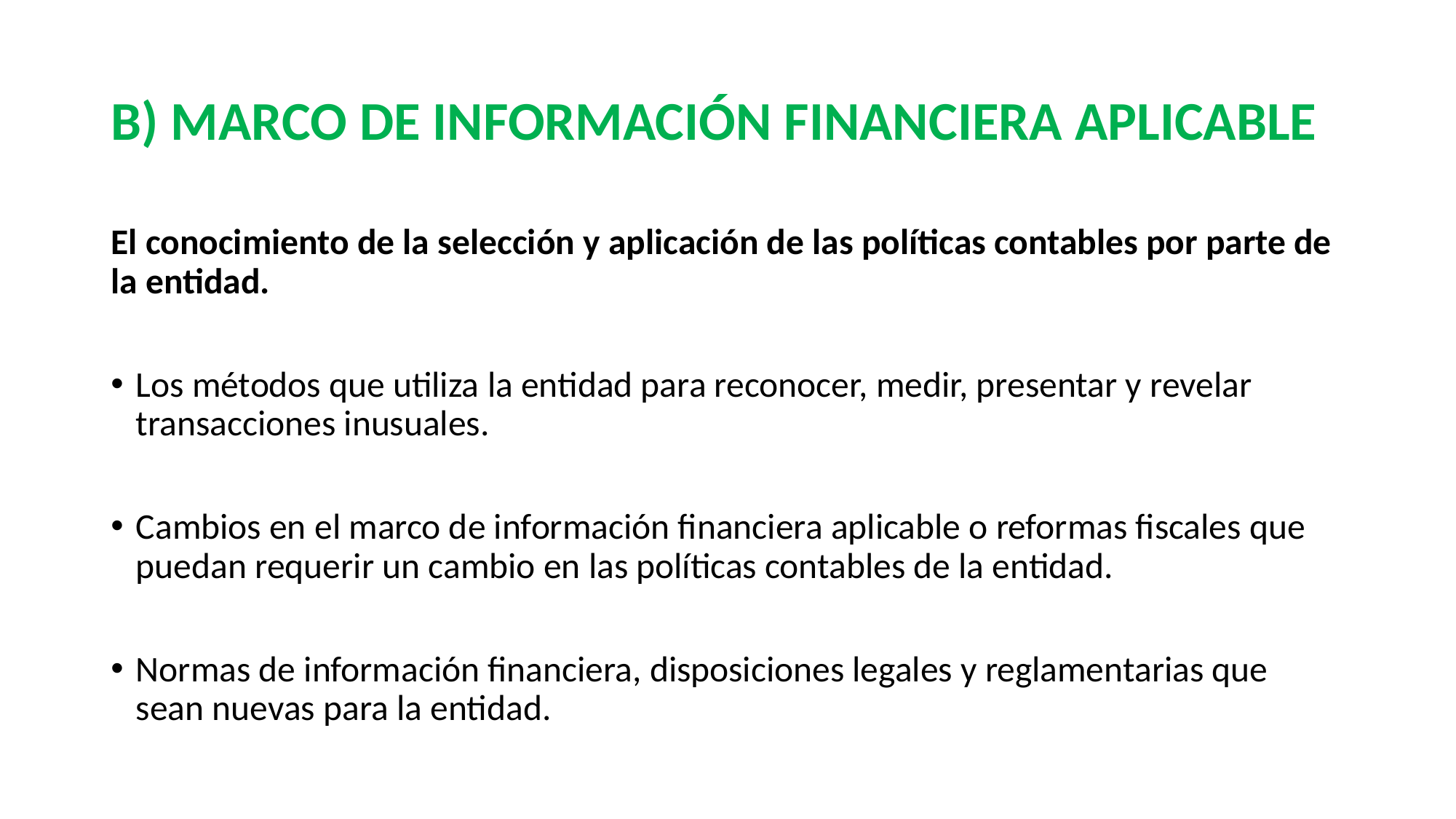

# B) MARCO DE INFORMACIÓN FINANCIERA APLICABLE
El conocimiento de la selección y aplicación de las políticas contables por parte de la entidad.

Los métodos que utiliza la entidad para reconocer, medir, presentar y revelar transacciones inusuales.

Cambios en el marco de información financiera aplicable o reformas fiscales que puedan requerir un cambio en las políticas contables de la entidad.

Normas de información financiera, disposiciones legales y reglamentarias que sean nuevas para la entidad.